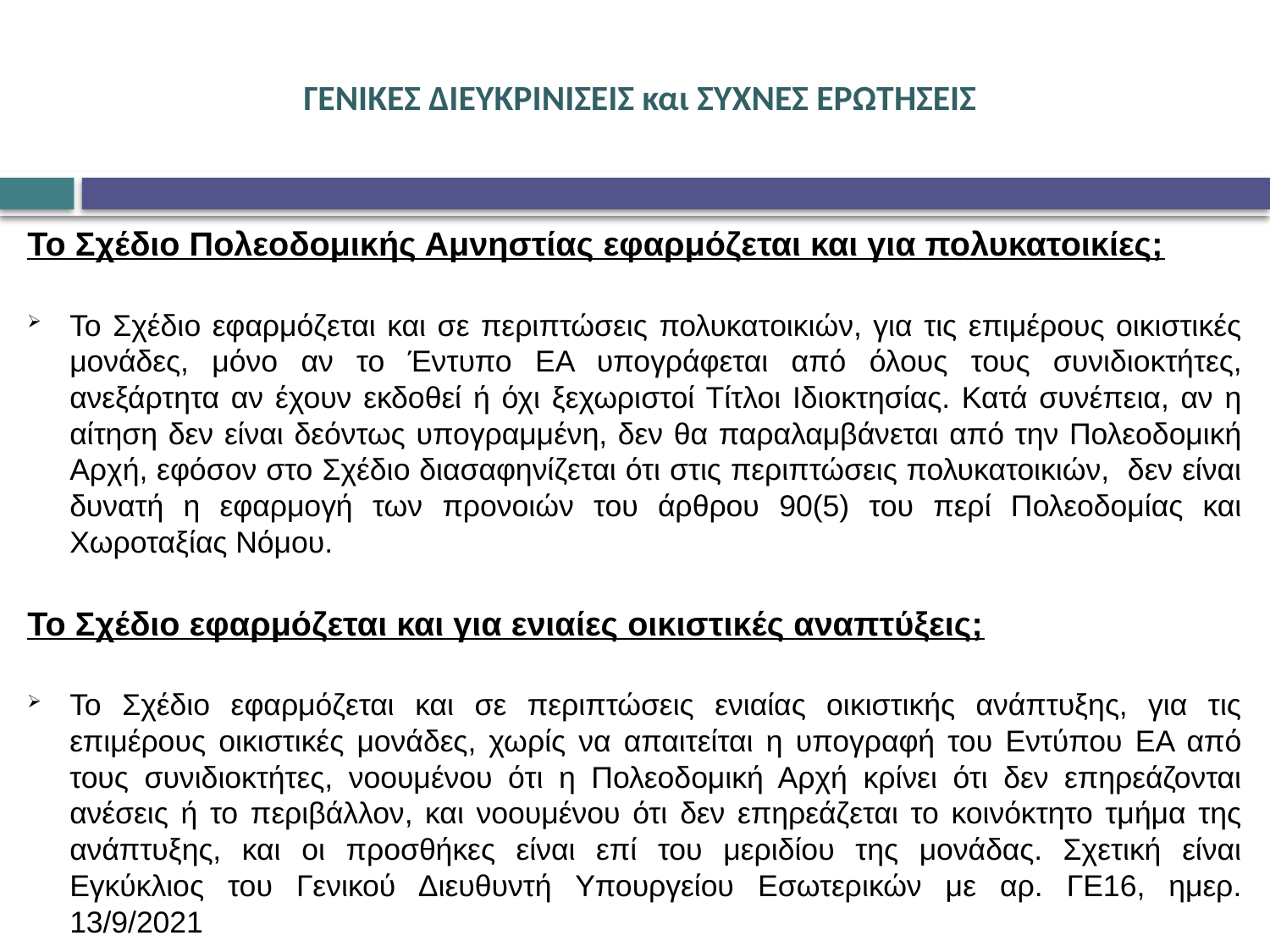

# ΓΕΝΙΚΕΣ ΔΙΕΥΚΡΙΝΙΣΕΙΣ και ΣΥΧΝΕΣ ΕΡΩΤΗΣΕΙΣ
Το Σχέδιο Πολεοδομικής Αμνηστίας εφαρμόζεται και για πολυκατοικίες;

Το Σχέδιο εφαρμόζεται και σε περιπτώσεις πολυκατοικιών, για τις επιμέρους οικιστικές μονάδες, μόνο αν το Έντυπο ΕΑ υπογράφεται από όλους τους συνιδιοκτήτες, ανεξάρτητα αν έχουν εκδοθεί ή όχι ξεχωριστοί Τίτλοι Ιδιοκτησίας. Κατά συνέπεια, αν η αίτηση δεν είναι δεόντως υπογραμμένη, δεν θα παραλαμβάνεται από την Πολεοδομική Αρχή, εφόσον στο Σχέδιο διασαφηνίζεται ότι στις περιπτώσεις πολυκατοικιών,  δεν είναι δυνατή η εφαρμογή των προνοιών του άρθρου 90(5) του περί Πολεοδομίας και Χωροταξίας Νόμου.

Το Σχέδιο εφαρμόζεται και για ενιαίες οικιστικές αναπτύξεις;

Το Σχέδιο εφαρμόζεται και σε περιπτώσεις ενιαίας οικιστικής ανάπτυξης, για τις επιμέρους οικιστικές μονάδες, χωρίς να απαιτείται η υπογραφή του Εντύπου ΕΑ από τους συνιδιοκτήτες, νοουμένου ότι η Πολεοδομική Αρχή κρίνει ότι δεν επηρεάζονται ανέσεις ή το περιβάλλον, και νοουμένου ότι δεν επηρεάζεται το κοινόκτητο τμήμα της ανάπτυξης, και οι προσθήκες είναι επί του μεριδίου της μονάδας. Σχετική είναι Εγκύκλιος του Γενικού Διευθυντή Υπουργείου Εσωτερικών με αρ. ΓΕ16, ημερ. 13/9/2021